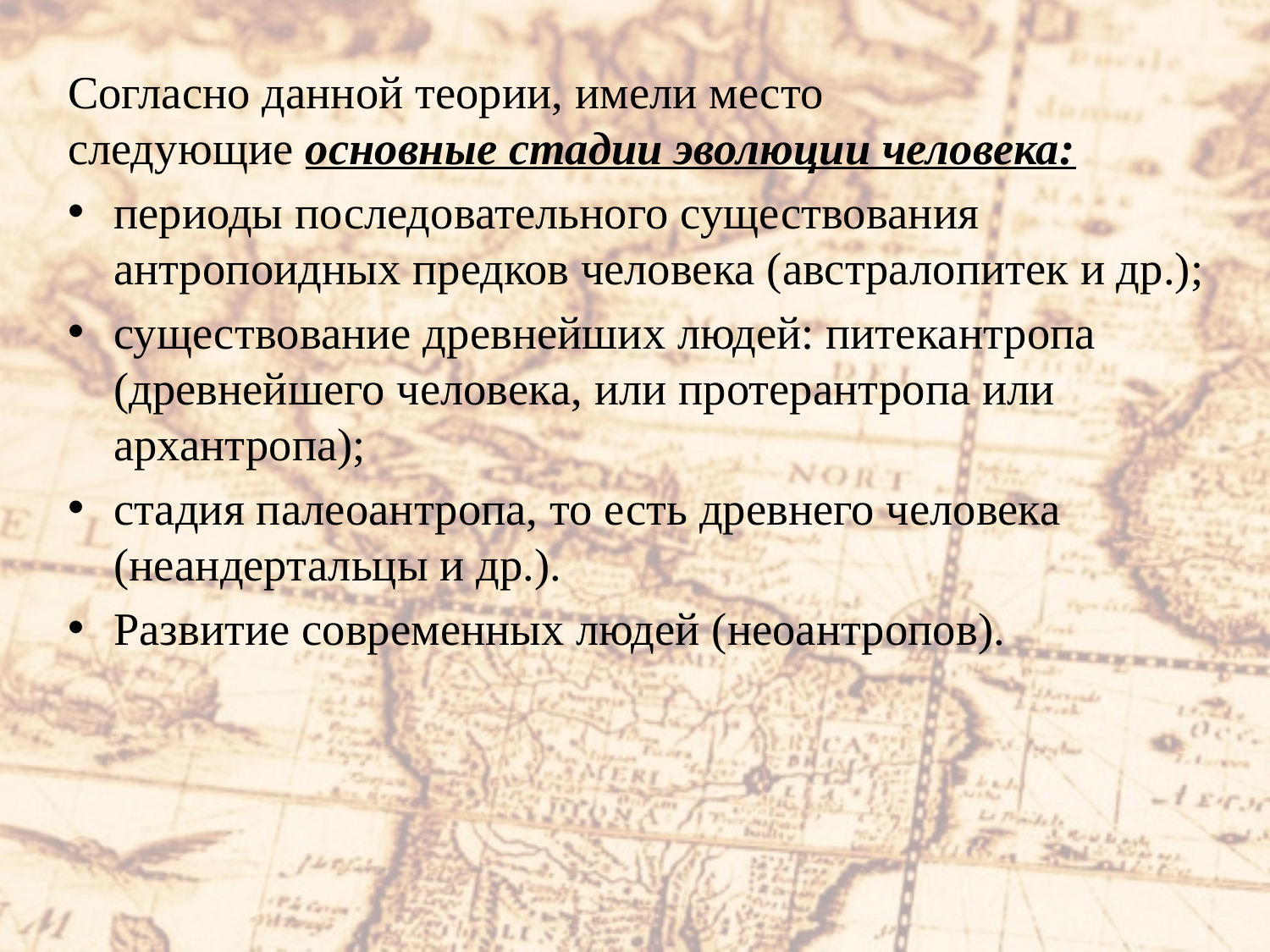

Согласно данной теории, имели место следующие основные стадии эволюции человека:
периоды последовательного существования антропоидных предков человека (австралопитек и др.);
существование древнейших людей: питекантропа (древнейшего человека, или протерантропа или архантропа);
стадия палеоантропа, то есть древнего человека (неандертальцы и др.).
Развитие современных людей (неоантропов).